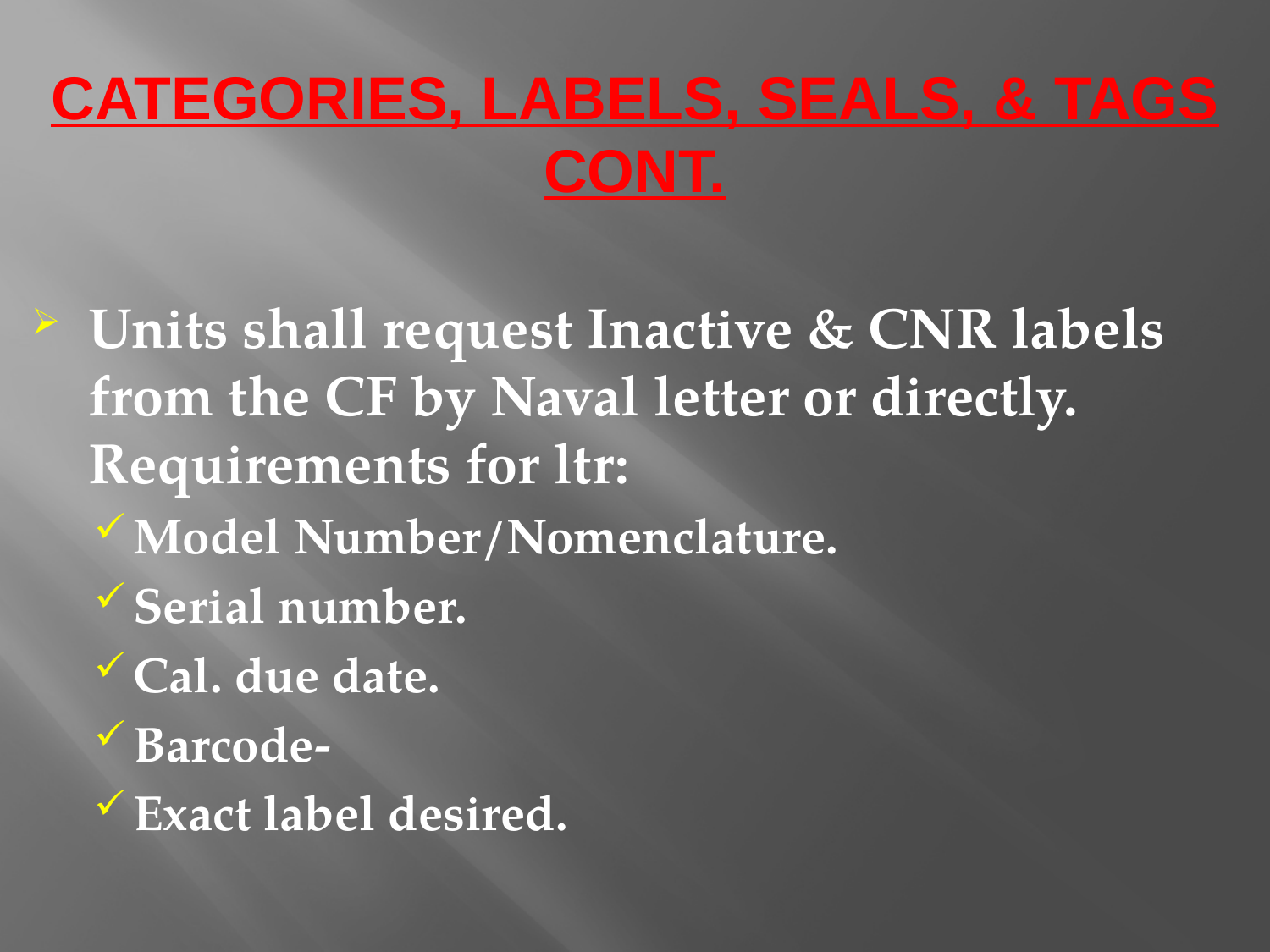

# CATEGORIES, LABELS, SEALS, & TAGS CONT.
Units shall request Inactive & CNR labels from the CF by Naval letter or directly. Requirements for ltr:
Model Number/Nomenclature.
Serial number.
Cal. due date.
Barcode-
Exact label desired.